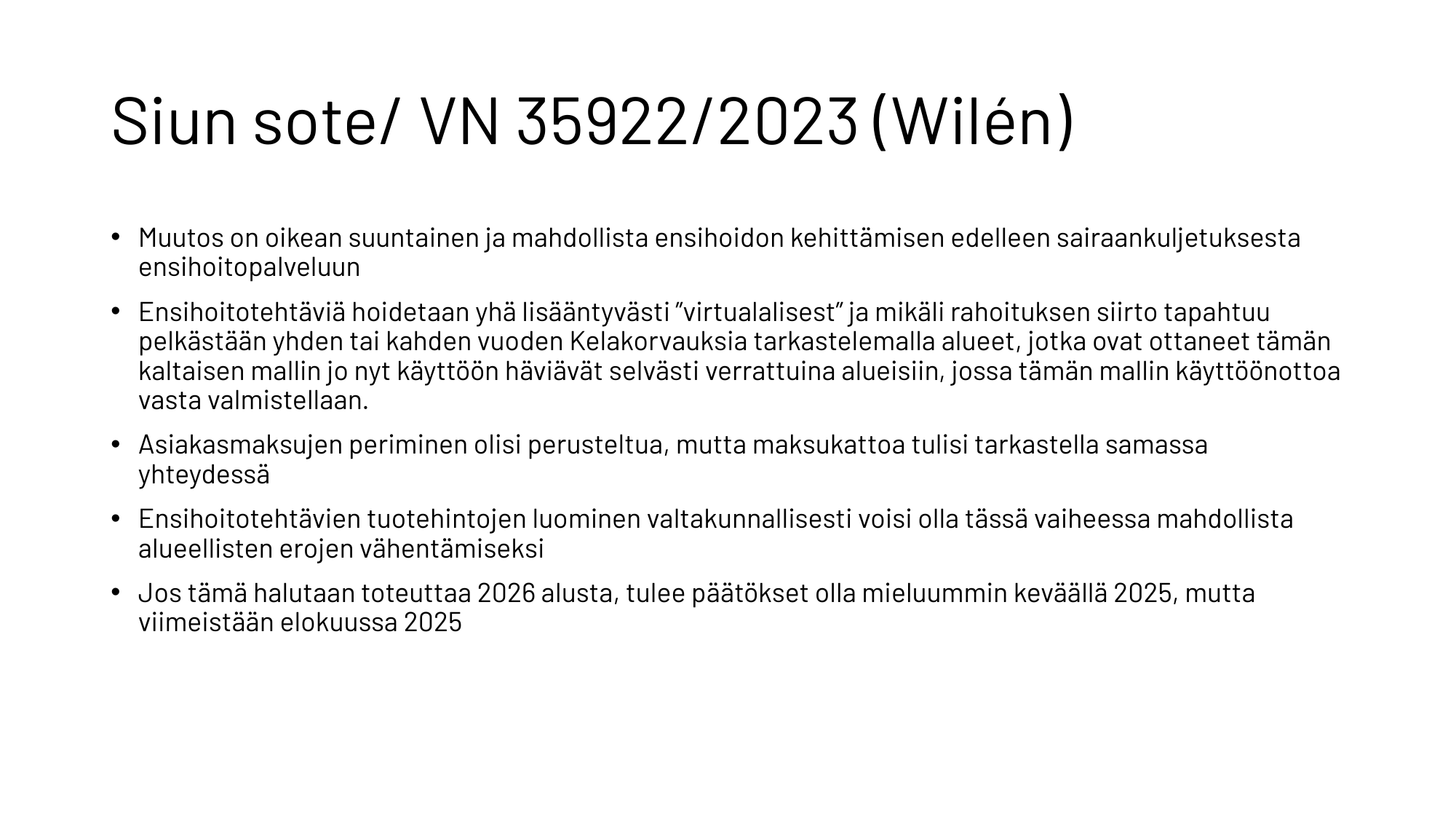

# Siun sote/ VN 35922/2023 (Wilén)
Muutos on oikean suuntainen ja mahdollista ensihoidon kehittämisen edelleen sairaankuljetuksesta ensihoitopalveluun
Ensihoitotehtäviä hoidetaan yhä lisääntyvästi ”virtualalisest” ja mikäli rahoituksen siirto tapahtuu pelkästään yhden tai kahden vuoden Kelakorvauksia tarkastelemalla alueet, jotka ovat ottaneet tämän kaltaisen mallin jo nyt käyttöön häviävät selvästi verrattuina alueisiin, jossa tämän mallin käyttöönottoa vasta valmistellaan.
Asiakasmaksujen periminen olisi perusteltua, mutta maksukattoa tulisi tarkastella samassa yhteydessä
Ensihoitotehtävien tuotehintojen luominen valtakunnallisesti voisi olla tässä vaiheessa mahdollista alueellisten erojen vähentämiseksi
Jos tämä halutaan toteuttaa 2026 alusta, tulee päätökset olla mieluummin keväällä 2025, mutta viimeistään elokuussa 2025